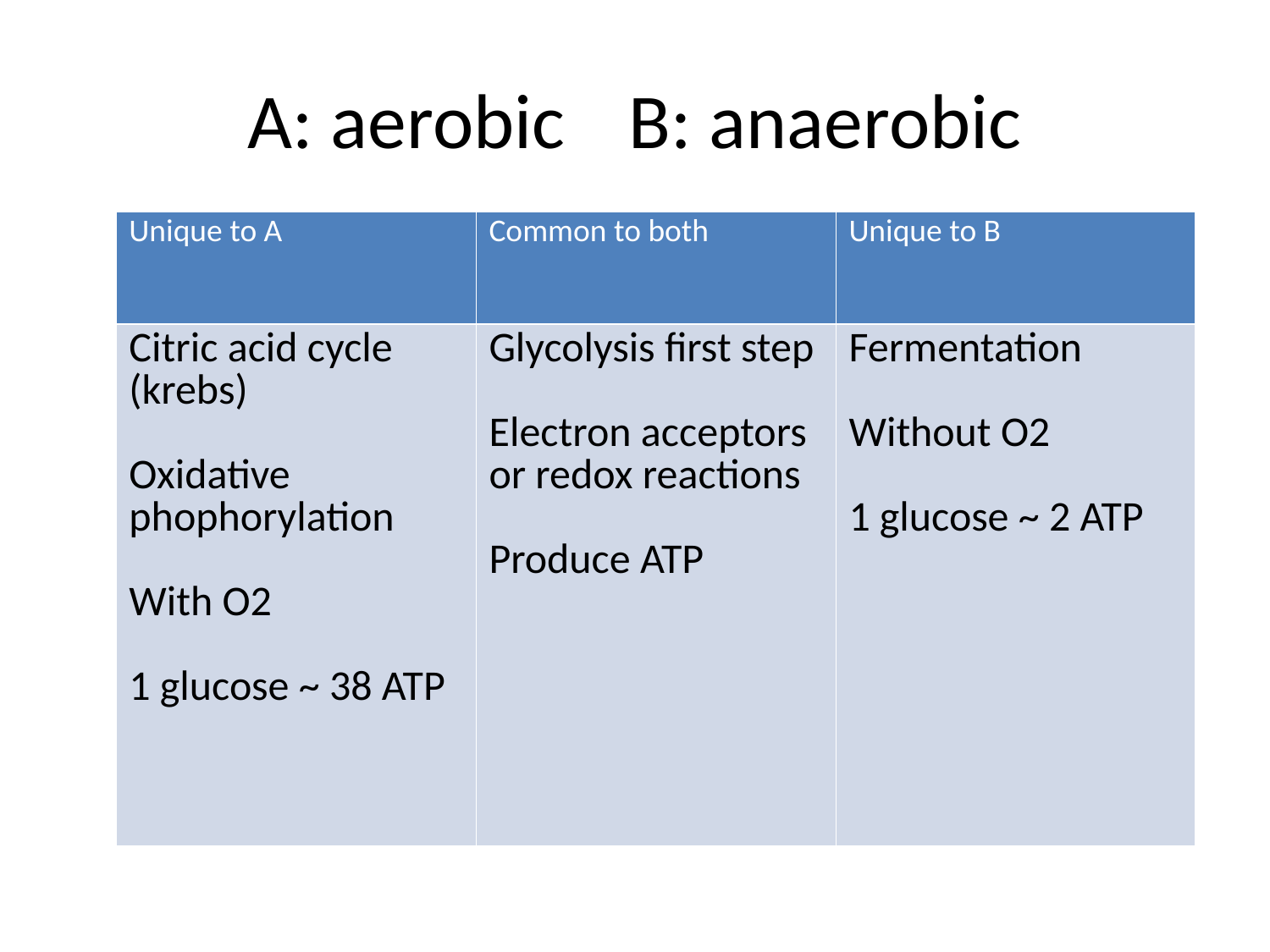

# A: aerobic  	B: anaerobic
| Unique to A | Common to both | Unique to B |
| --- | --- | --- |
| Citric acid cycle (krebs) Oxidative phophorylation With O2 1 glucose ~ 38 ATP | Glycolysis first step Electron acceptors or redox reactions Produce ATP | Fermentation Without O2 1 glucose ~ 2 ATP |